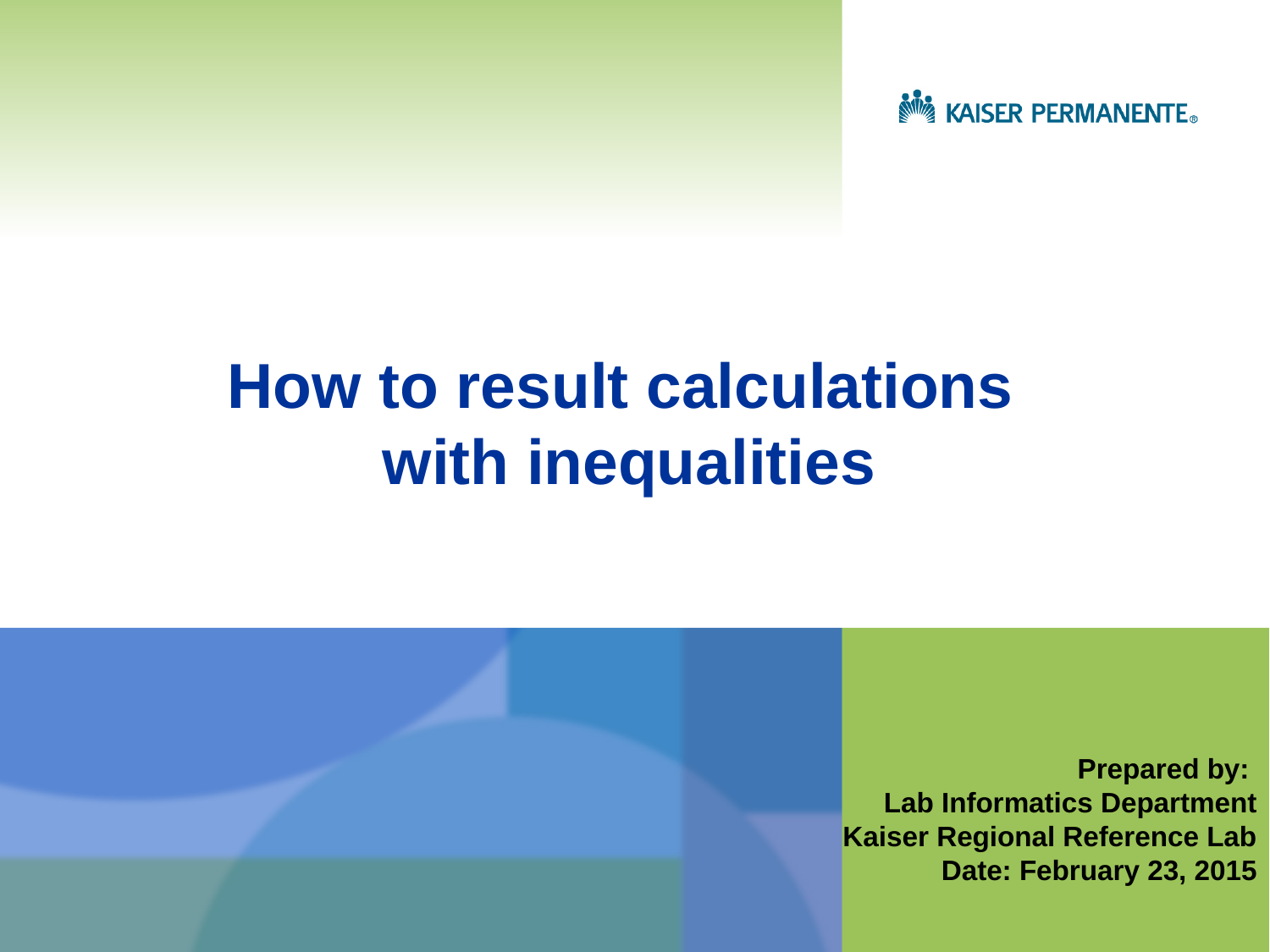

How to result calculations
with inequalities
Prepared by:
Lab Informatics Department
Kaiser Regional Reference Lab
Date: February 23, 2015